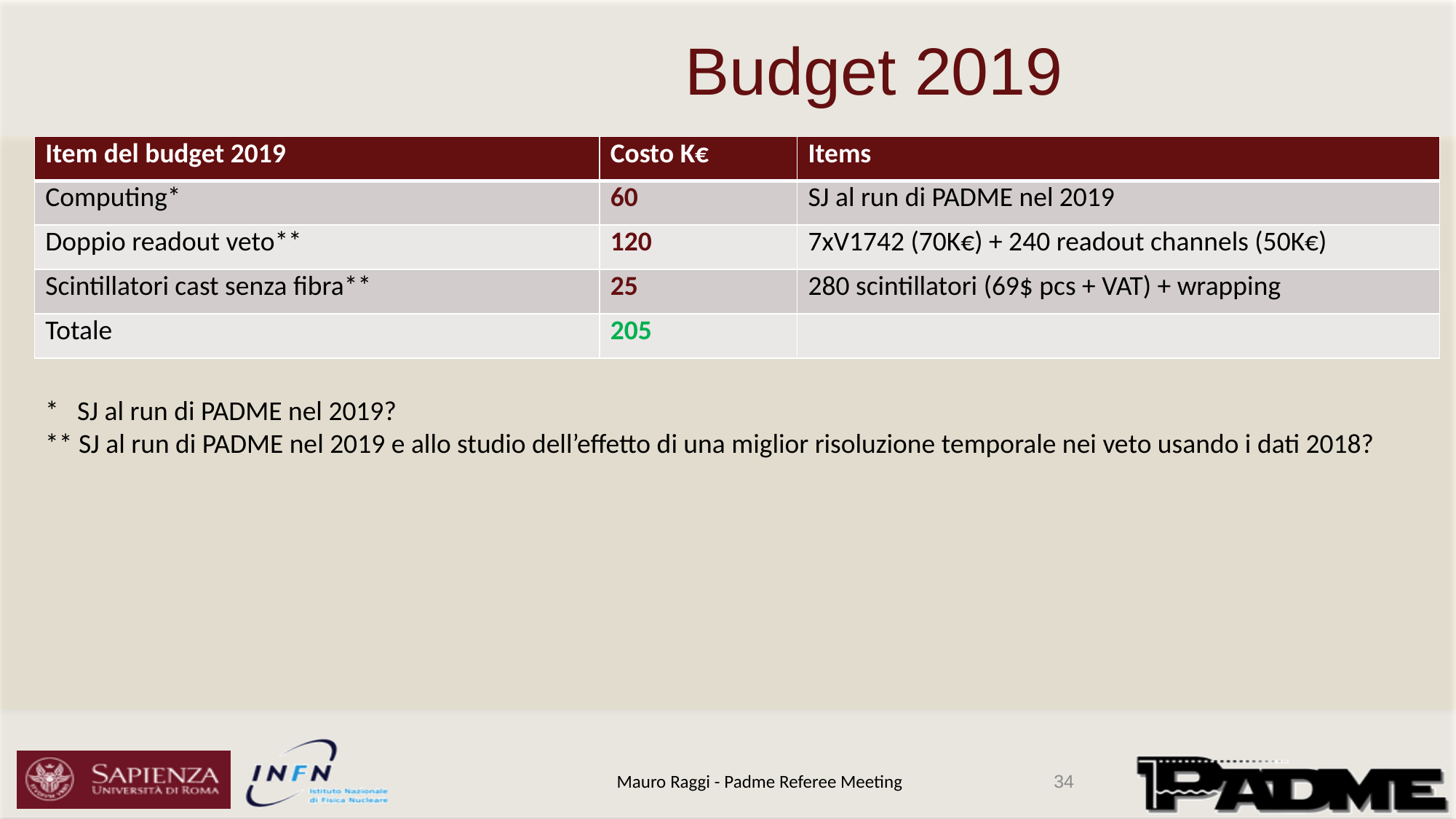

# Budget 2019
| Item del budget 2019 | Costo K€ | Items |
| --- | --- | --- |
| Computing\* | 60 | SJ al run di PADME nel 2019 |
| Doppio readout veto\*\* | 120 | 7xV1742 (70K€) + 240 readout channels (50K€) |
| Scintillatori cast senza fibra\*\* | 25 | 280 scintillatori (69$ pcs + VAT) + wrapping |
| Totale | 205 |  |
*   SJ al run di PADME nel 2019?
** SJ al run di PADME nel 2019 e allo studio dell’effetto di una miglior risoluzione temporale nei veto usando i dati 2018?
Mauro Raggi - Padme Referee Meeting
34